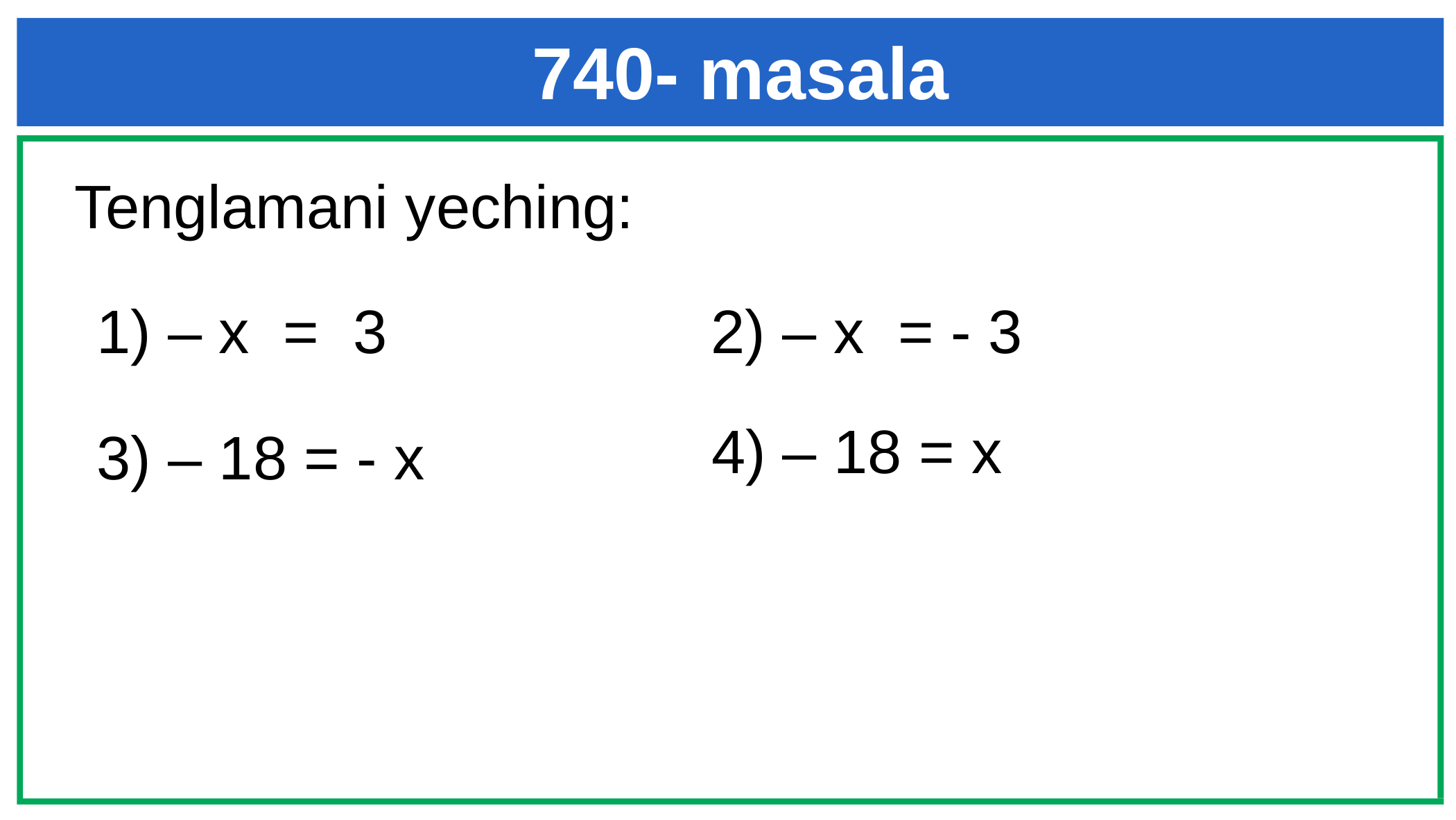

740- masala
 Tenglamani yeching:
2) – x  = - 3
1) – x  =  3
4) – 18 = x
3) – 18 = - x